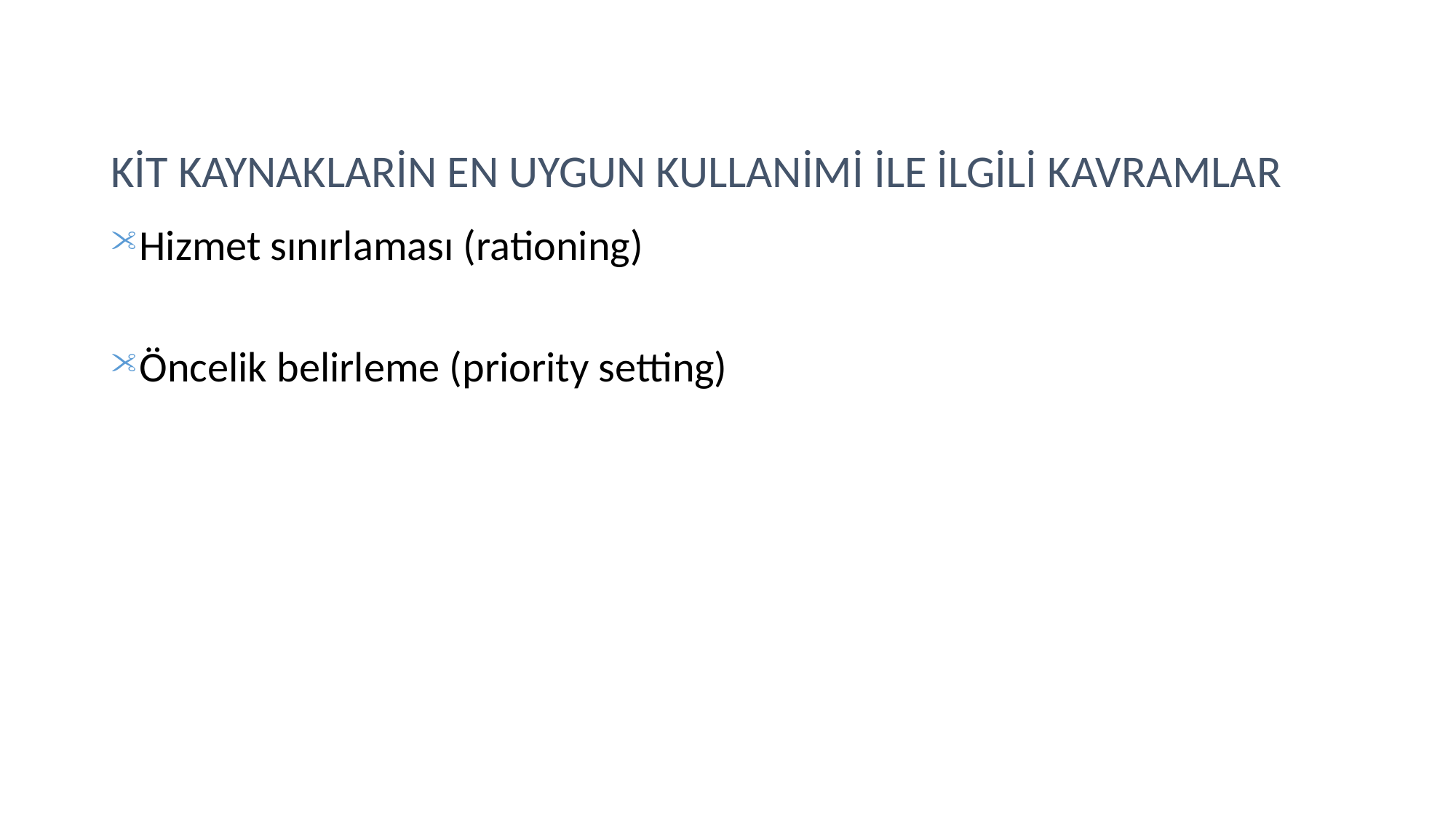

# Kit kaynaklarin en uygun kullanimi İle İlgİlİ kavramlar
Hizmet sınırlaması (rationing)

Öncelik belirleme (priority setting)